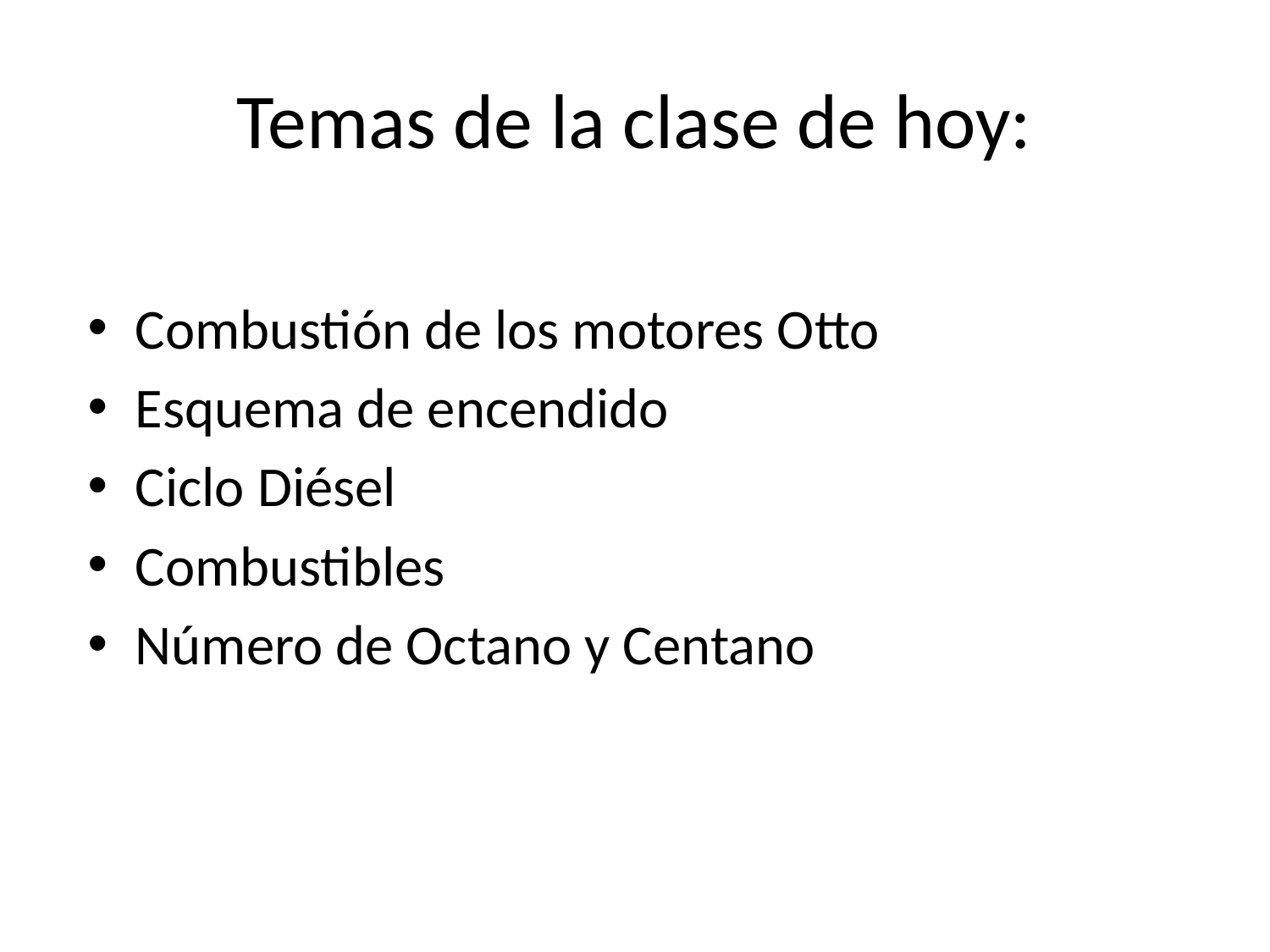

# Temas de la clase de hoy:
Combustión de los motores Otto
Esquema de encendido
Ciclo Diésel
Combustibles
Número de Octano y Centano